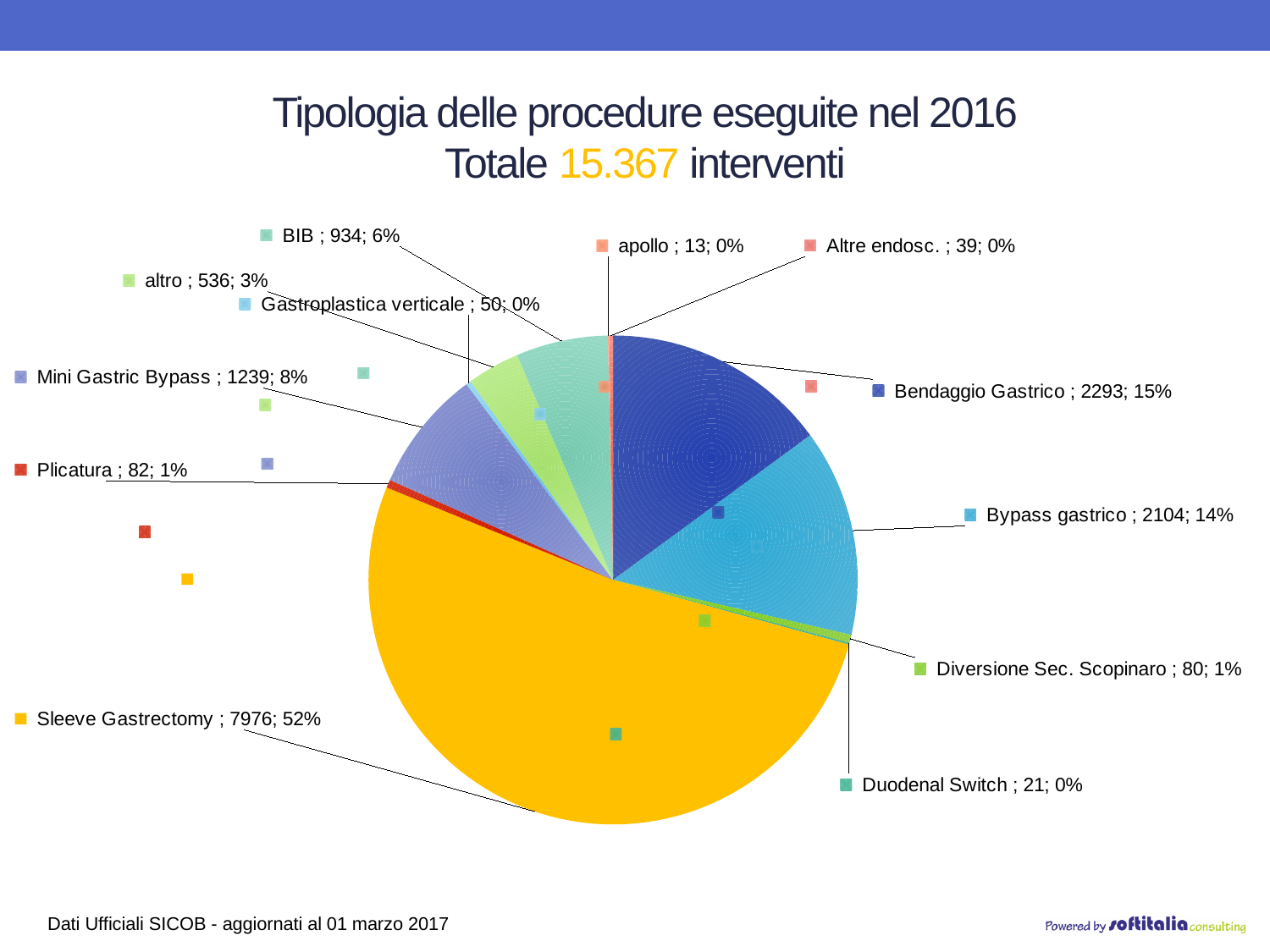

# Tipologia delle procedure eseguite nel 2016 Totale 15.367 interventi

### Chart

| Category | Casi |
|---|---|
|  Bendaggio Gastrico  | 2293.0 |
|  Bypass gastrico  | 2104.0 |
|  Diversione Sec. Scopinaro  | 80.0 |
|  Duodenal Switch  | 21.0 |
|  Sleeve Gastrectomy  | 7976.0 |
|  Plicatura  | 82.0 |
|  Mini Gastric Bypass  | 1239.0 |
|  Gastroplastica verticale  | 50.0 |
|  altro  | 536.0 |
|  BIB  | 934.0 |
|  apollo  | 13.0 |
|  Altre endosc.  | 39.0 |